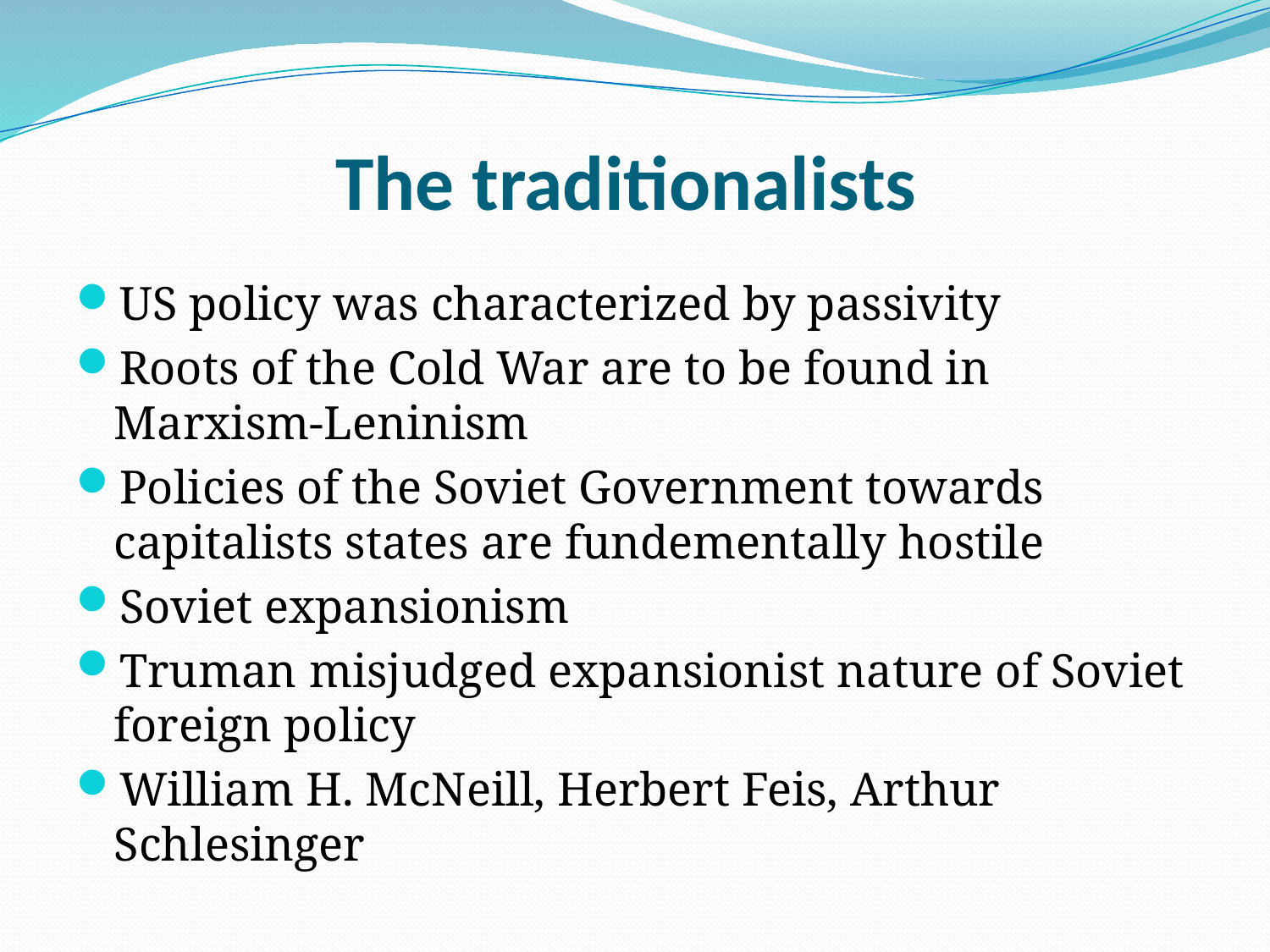

# The traditionalists
US policy was characterized by passivity
Roots of the Cold War are to be found in Marxism-Leninism
Policies of the Soviet Government towards capitalists states are fundementally hostile
Soviet expansionism
Truman misjudged expansionist nature of Soviet foreign policy
William H. McNeill, Herbert Feis, Arthur Schlesinger